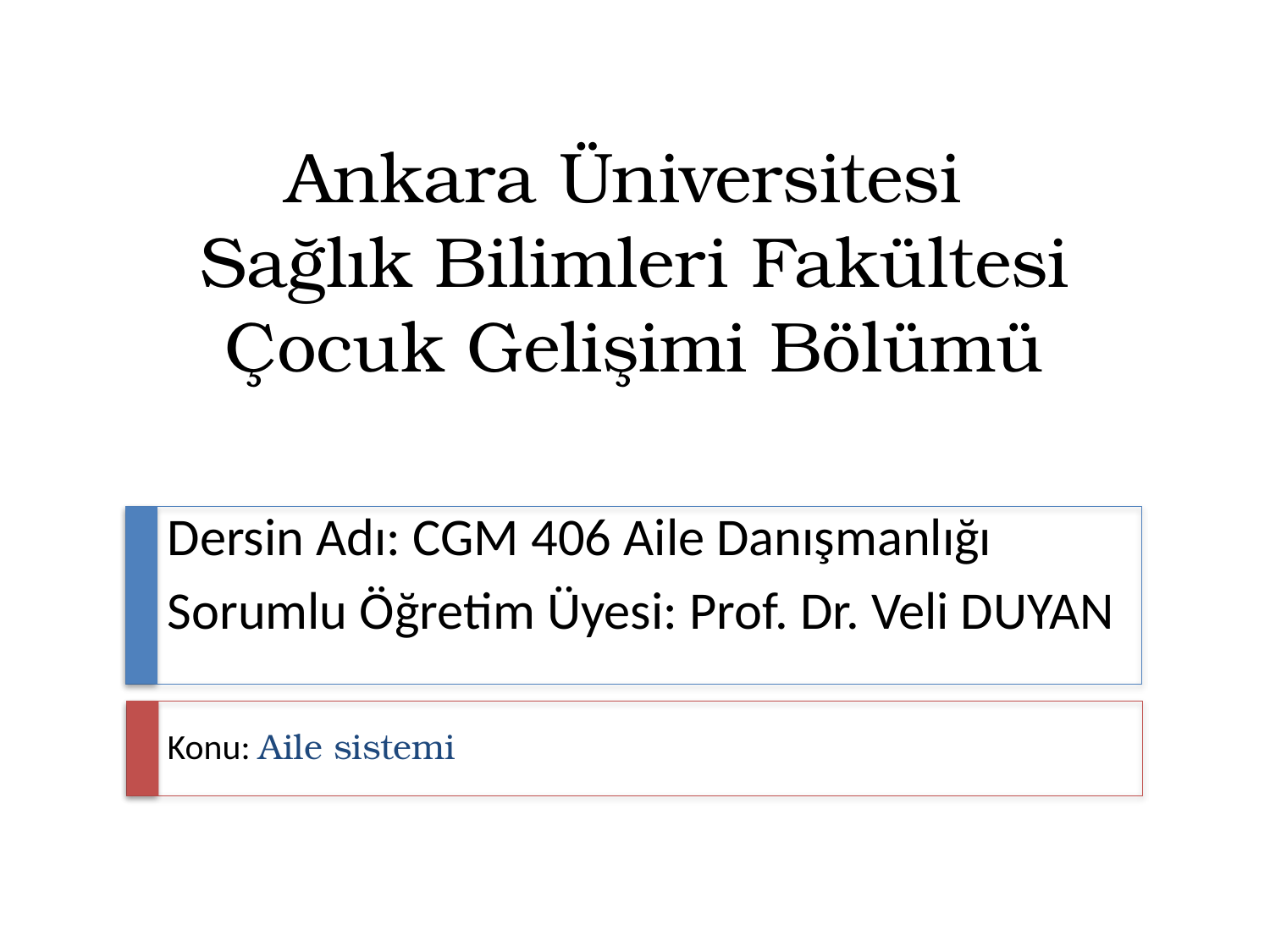

# Ankara Üniversitesi Sağlık Bilimleri Fakültesi Çocuk Gelişimi Bölümü
Dersin Adı: CGM 406 Aile Danışmanlığı
Sorumlu Öğretim Üyesi: Prof. Dr. Veli DUYAN

Konu: Aile sistemi